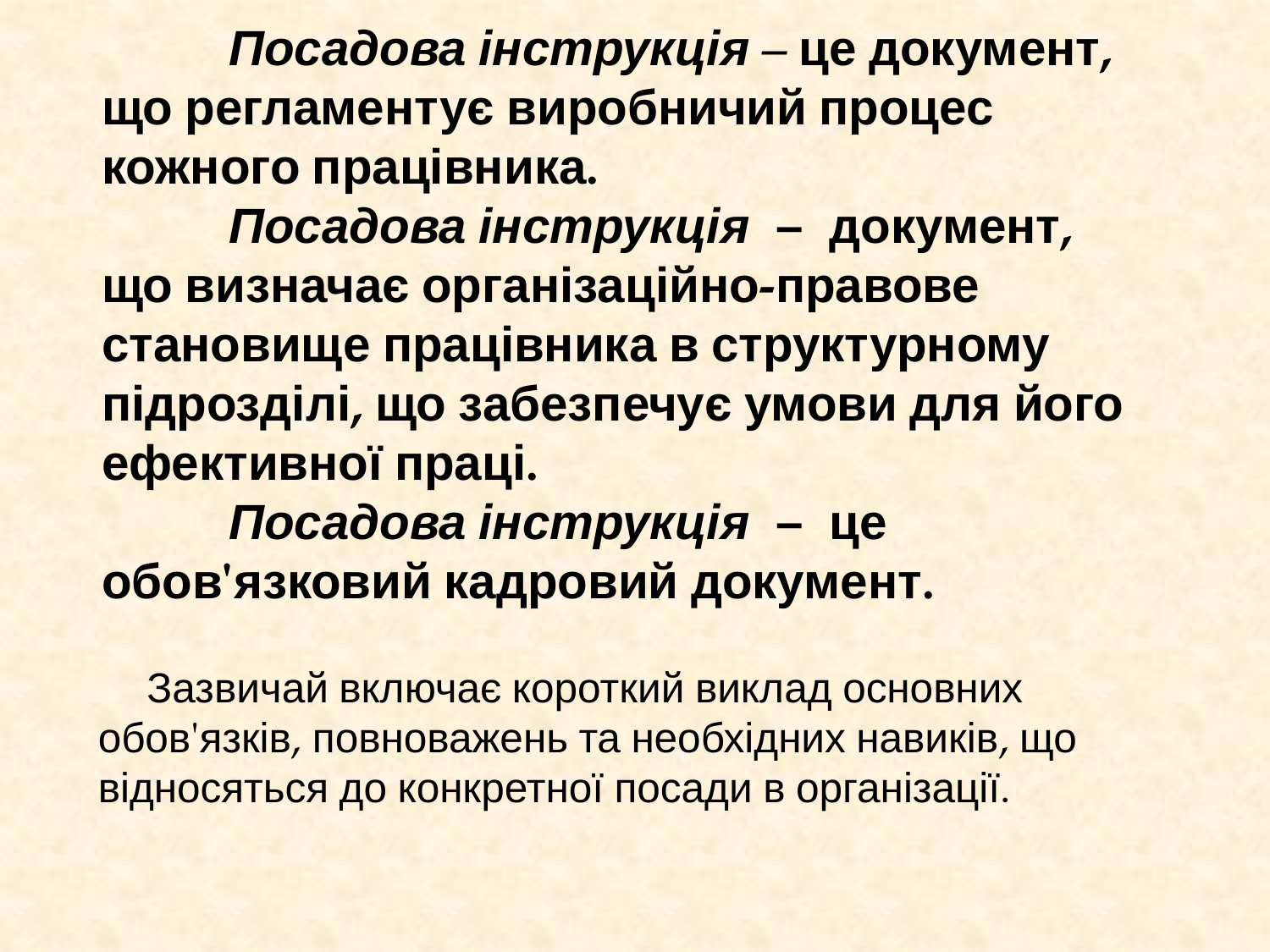

# Посадова інструкція – це документ, що регламентує виробничий процес кожного працівника. Посадова інструкція  –  документ, що визначає організаційно-правове становище працівника в структурному підрозділі, що забезпечує умови для його ефективної праці. Посадова інструкція  –  це обов'язковий кадровий документ.
	Зазвичай включає короткий виклад основних
обов'язків, повноважень та необхідних навиків, що
відносяться до конкретної посади в організації.